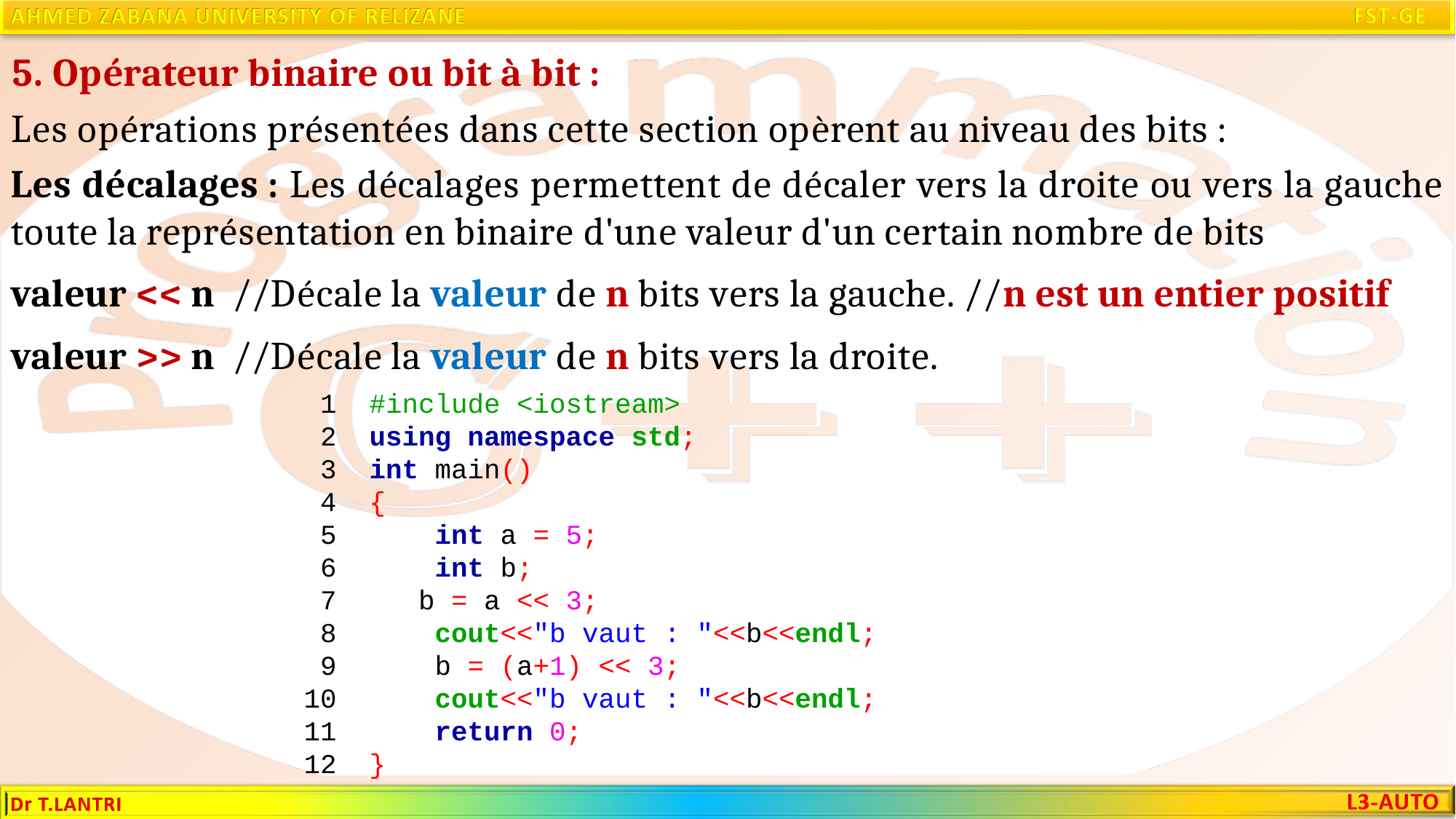

5. Opérateur binaire ou bit à bit :
Les opérations présentées dans cette section opèrent au niveau des bits :
Les décalages : Les décalages permettent de décaler vers la droite ou vers la gauche toute la représentation en binaire d'une valeur d'un certain nombre de bits
valeur << n  //Décale la valeur de n bits vers la gauche. //n est un entier positif
valeur >> n  //Décale la valeur de n bits vers la droite.
 1  #include <iostream>
 2  using namespace std;
 3  int main()
 4  {
 5      int a = 5;
 6      int b;
 7     b = a << 3;
 8      cout<<"b vaut : "<<b<<endl;
 9      b = (a+1) << 3;
10      cout<<"b vaut : "<<b<<endl;
11      return 0;
12  }